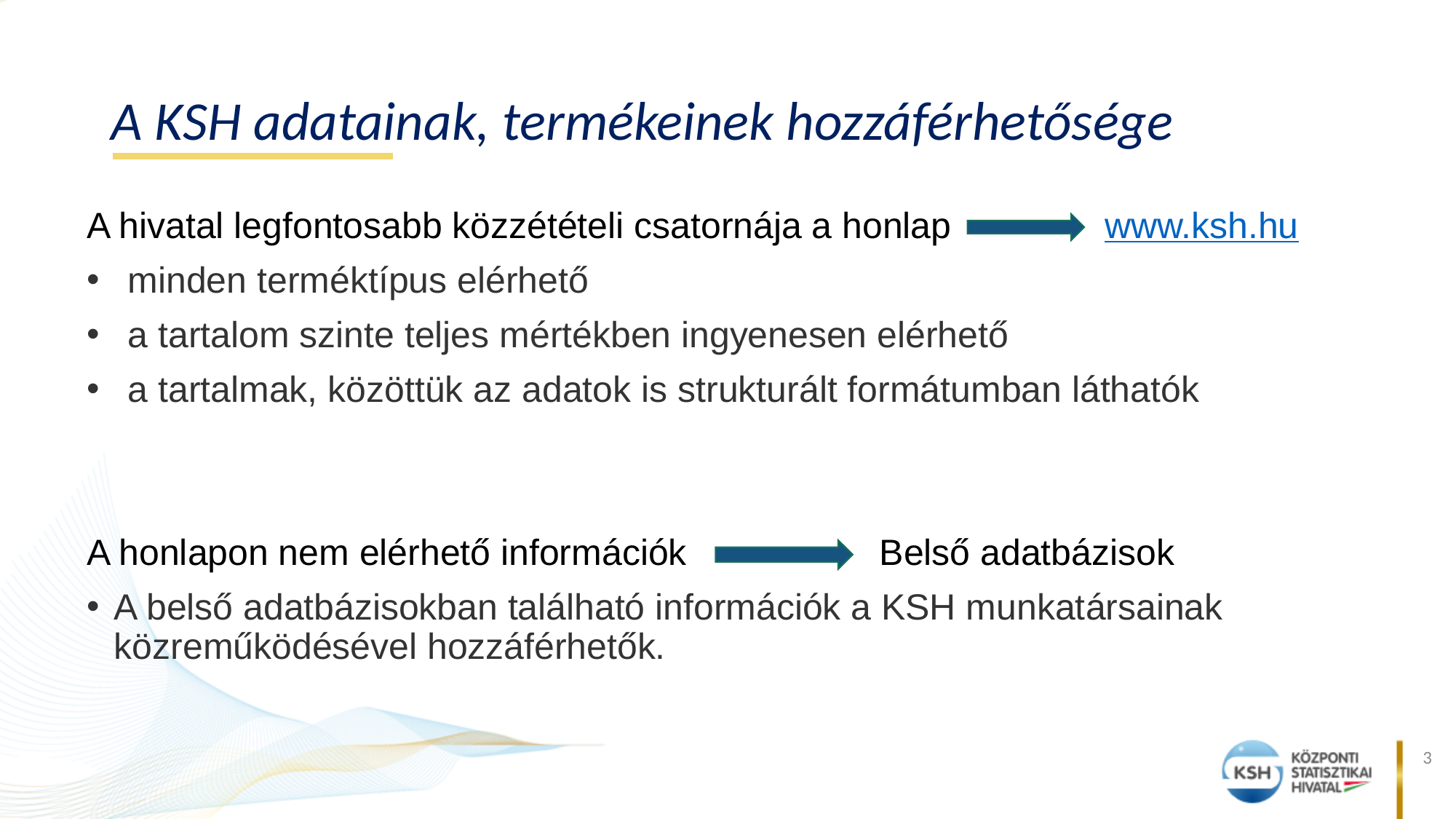

# A KSH adatainak, termékeinek hozzáférhetősége
A hivatal legfontosabb közzétételi csatornája a honlap               www.ksh.hu
minden terméktípus elérhető
a tartalom szinte teljes mértékben ingyenesen elérhető
a tartalmak, közöttük az adatok is strukturált formátumban láthatók

A honlapon nem elérhető információk                   Belső adatbázisok
A belső adatbázisokban található információk a KSH munkatársainak közreműködésével hozzáférhetők.

3